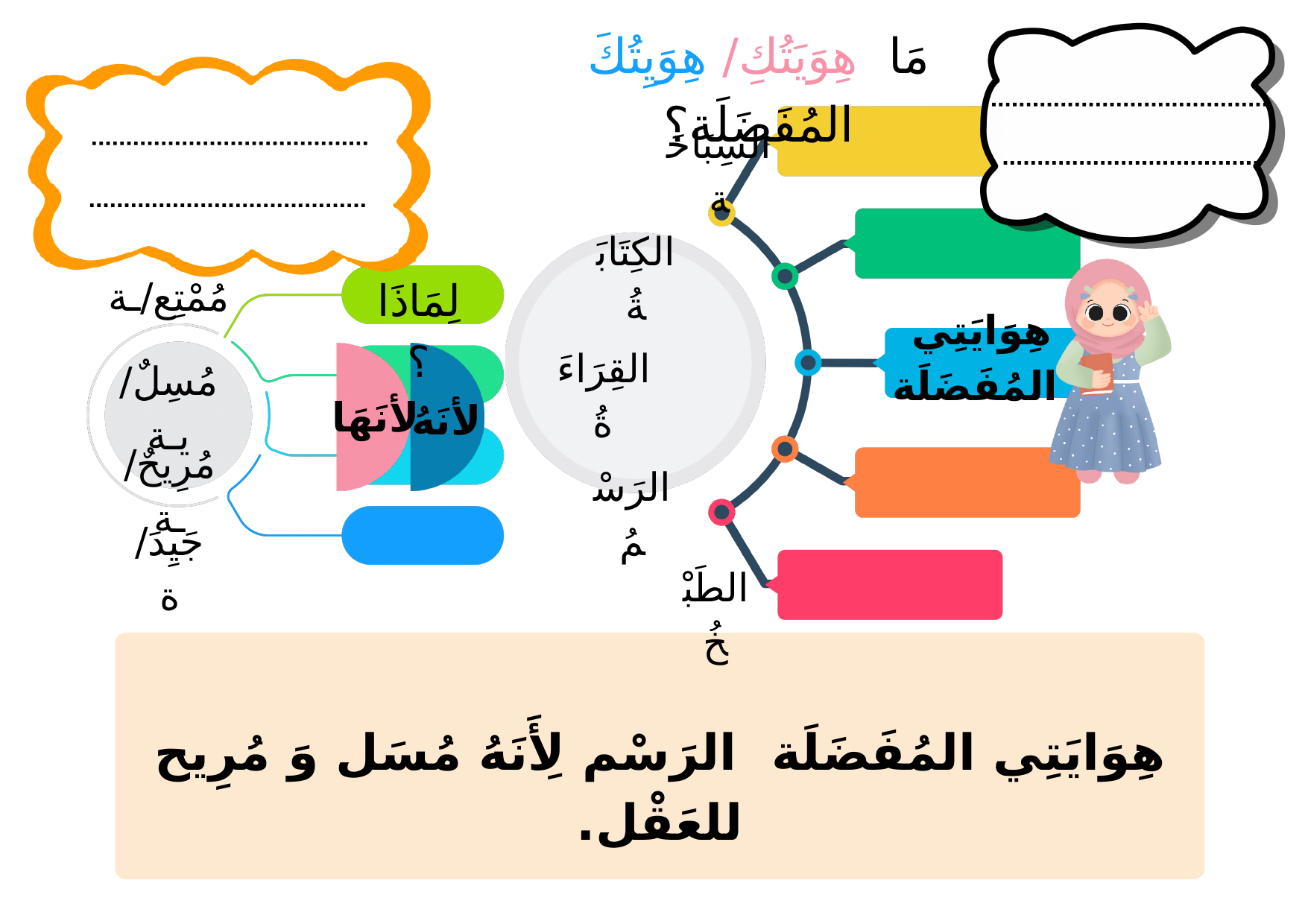

مَا  هِوَيَتُكِ/ هِوَيِتُكَ المُفَضَلَة؟

السِبَاحَة

الكِتَابَةُ

مُمْتِع/ـة
لِمَاذَا؟

هِوَايَتِي
المُفَضَلَة
القِرَاءَةُ

مُسِلٌ/يـة
لأنَهَا
لأنَهُ
مُرِيحٌ/ـة
الرَسْمُ
جَيِدَ/ة
الطَبْخُ

هِوَايَتِي المُفَضَلَة  الرَسْم لِأَنَهُ مُسَل وَ مُرِيح للعَقْل.